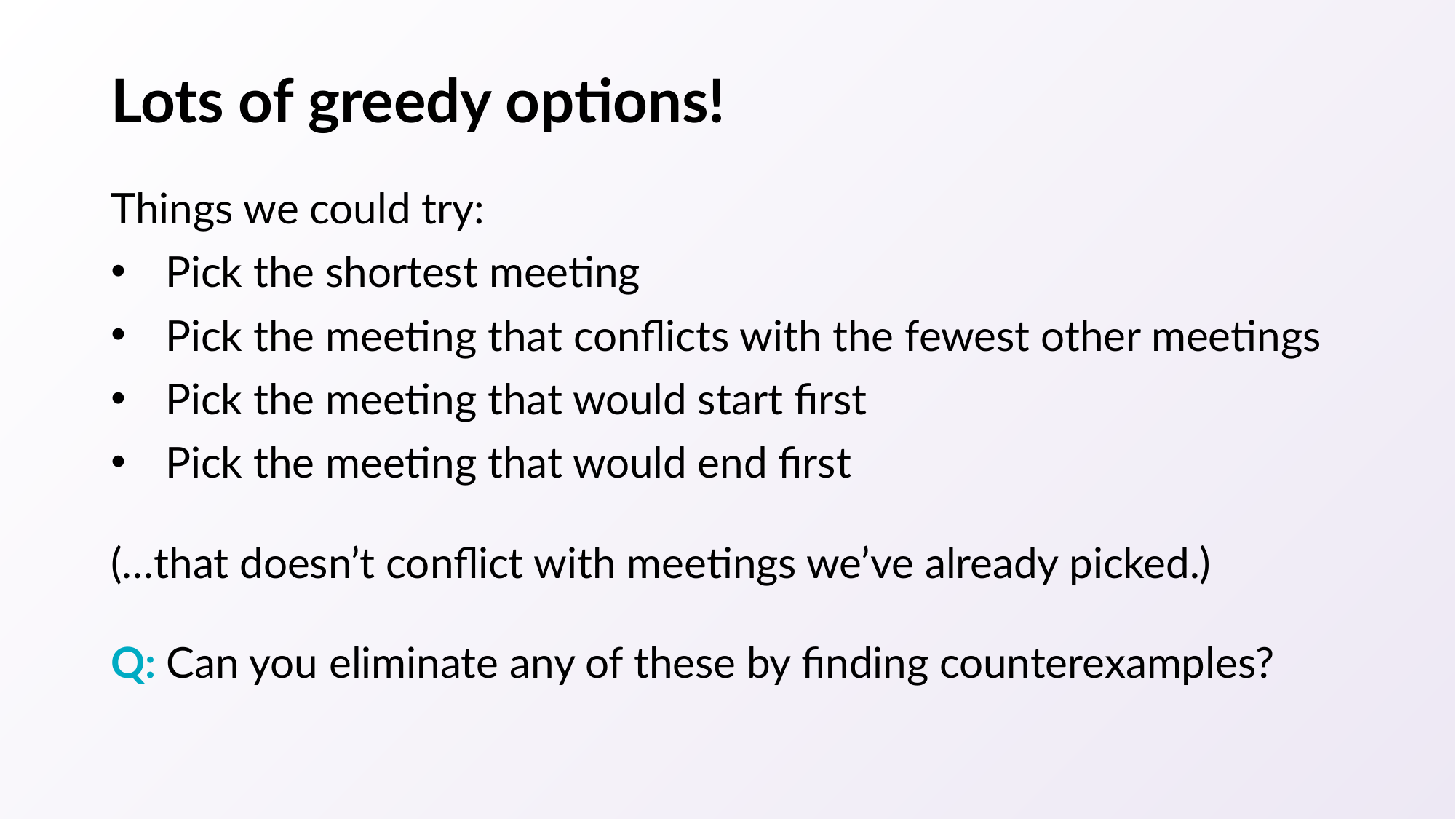

# Lots of greedy options!
Things we could try:
Pick the shortest meeting
Pick the meeting that conflicts with the fewest other meetings
Pick the meeting that would start first
Pick the meeting that would end first
(…that doesn’t conflict with meetings we’ve already picked.)
Q: Can you eliminate any of these by finding counterexamples?